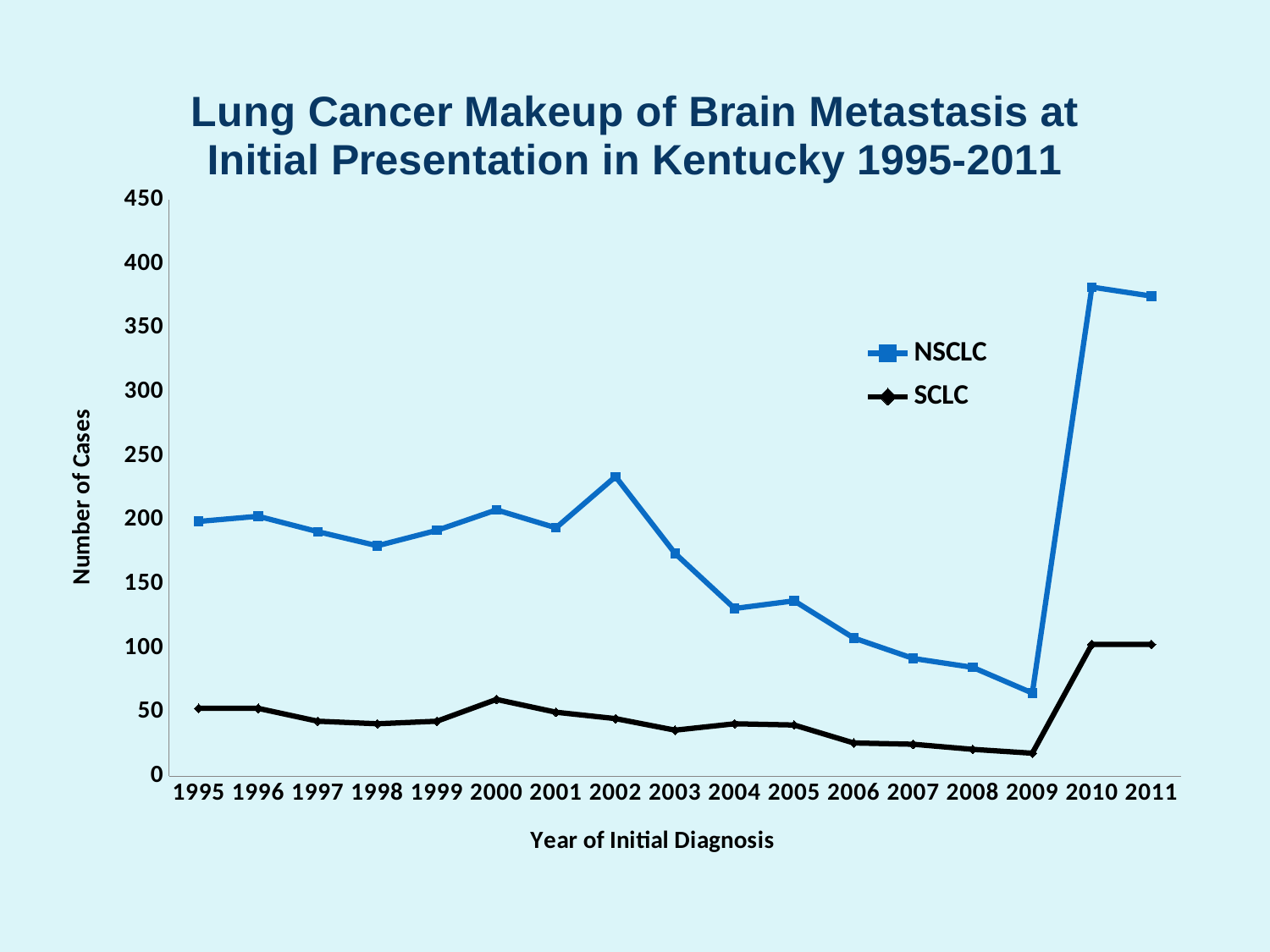

### Chart: Lung Cancer Makeup of Brain Metastasis at Initial Presentation in Kentucky 1995-2011

| Category | NSCLC | SCLC |
|---|---|---|
| 1995 | 199.0 | 53.0 |
| 1996 | 203.0 | 53.0 |
| 1997 | 191.0 | 43.0 |
| 1998 | 180.0 | 41.0 |
| 1999 | 192.0 | 43.0 |
| 2000 | 208.0 | 60.0 |
| 2001 | 194.0 | 50.0 |
| 2002 | 234.0 | 45.0 |
| 2003 | 174.0 | 36.0 |
| 2004 | 131.0 | 41.0 |
| 2005 | 137.0 | 40.0 |
| 2006 | 108.0 | 26.0 |
| 2007 | 92.0 | 25.0 |
| 2008 | 85.0 | 21.0 |
| 2009 | 65.0 | 18.0 |
| 2010 | 382.0 | 103.0 |
| 2011 | 375.0 | 103.0 |